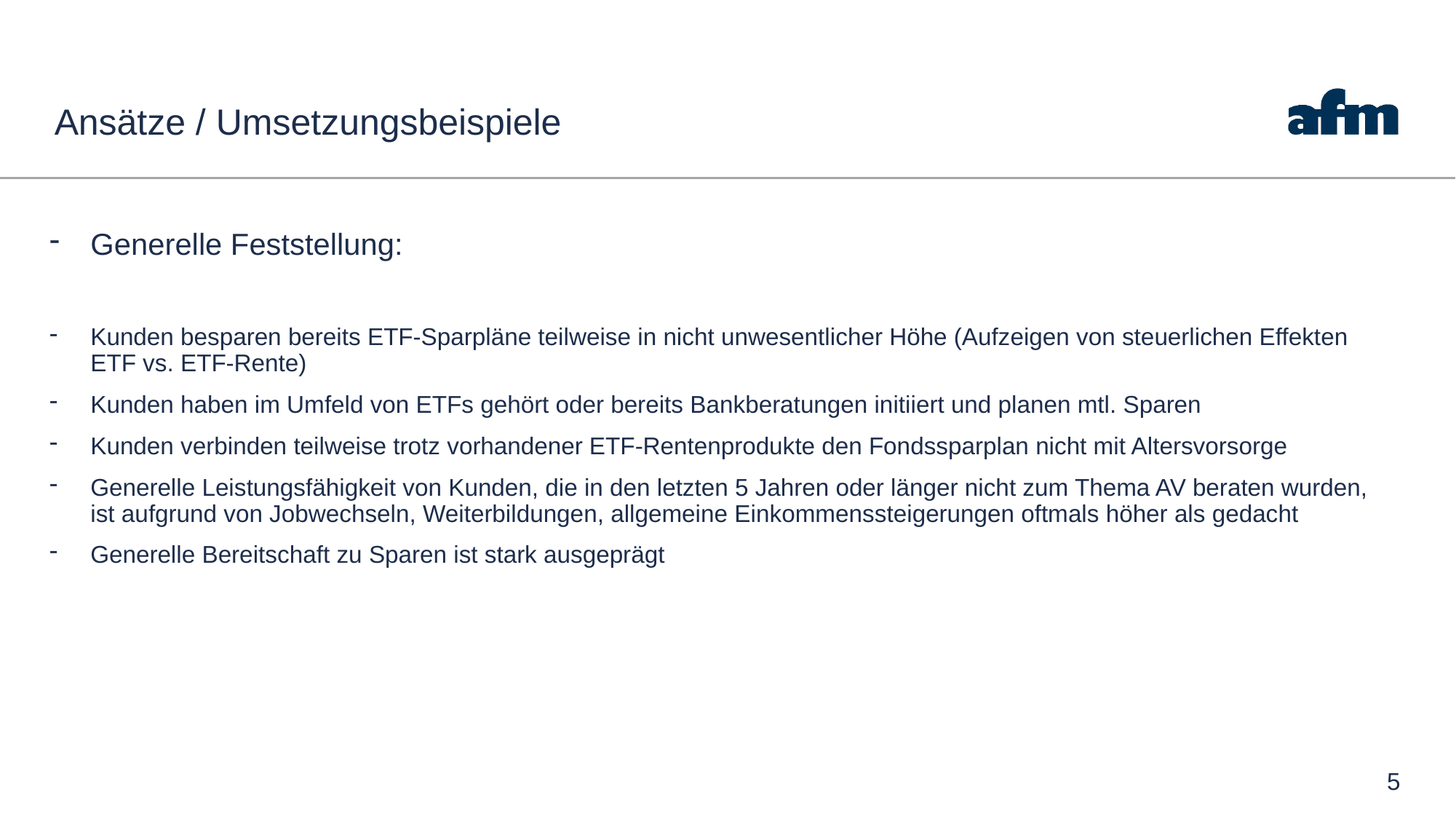

# Ansätze / Umsetzungsbeispiele
Generelle Feststellung:

Kunden besparen bereits ETF-Sparpläne teilweise in nicht unwesentlicher Höhe (Aufzeigen von steuerlichen Effekten ETF vs. ETF-Rente)
Kunden haben im Umfeld von ETFs gehört oder bereits Bankberatungen initiiert und planen mtl. Sparen
Kunden verbinden teilweise trotz vorhandener ETF-Rentenprodukte den Fondssparplan nicht mit Altersvorsorge
Generelle Leistungsfähigkeit von Kunden, die in den letzten 5 Jahren oder länger nicht zum Thema AV beraten wurden, ist aufgrund von Jobwechseln, Weiterbildungen, allgemeine Einkommenssteigerungen oftmals höher als gedacht
Generelle Bereitschaft zu Sparen ist stark ausgeprägt

5